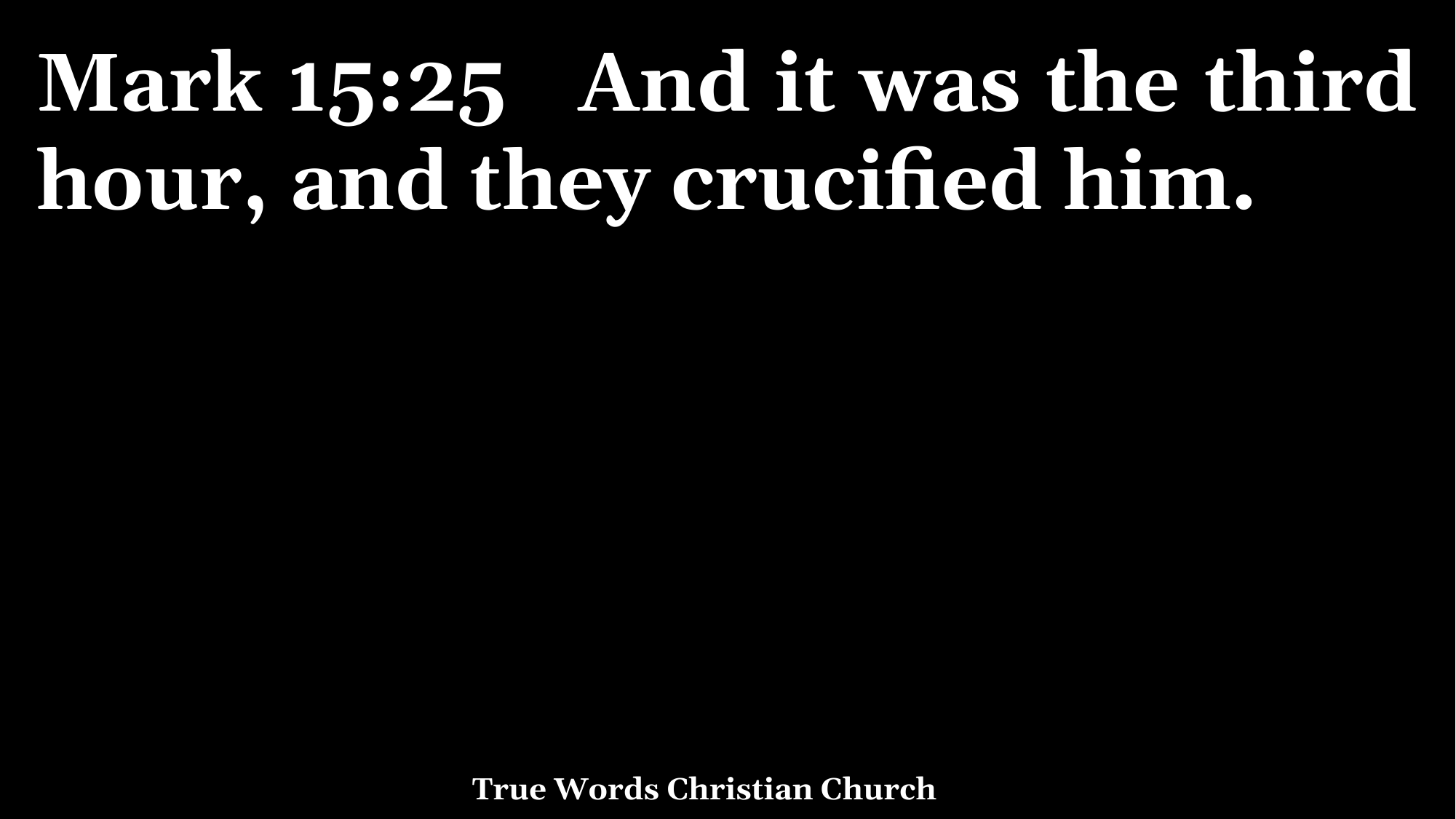

Mark 15:25   And it was the third hour, and they crucified him.
True Words Christian Church